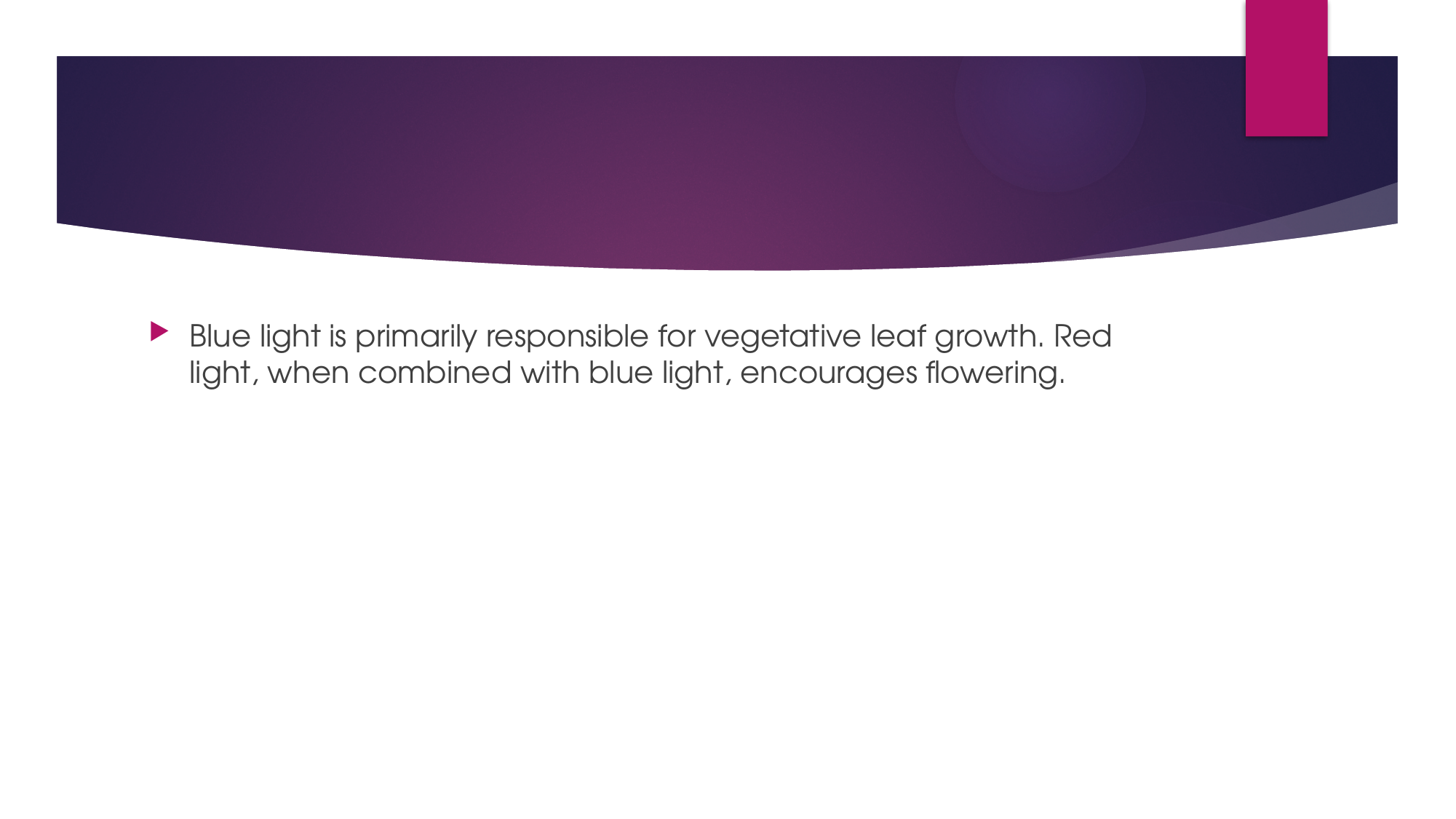

#
Blue light is primarily responsible for vegetative leaf growth. Red light, when combined with blue light, encourages flowering.